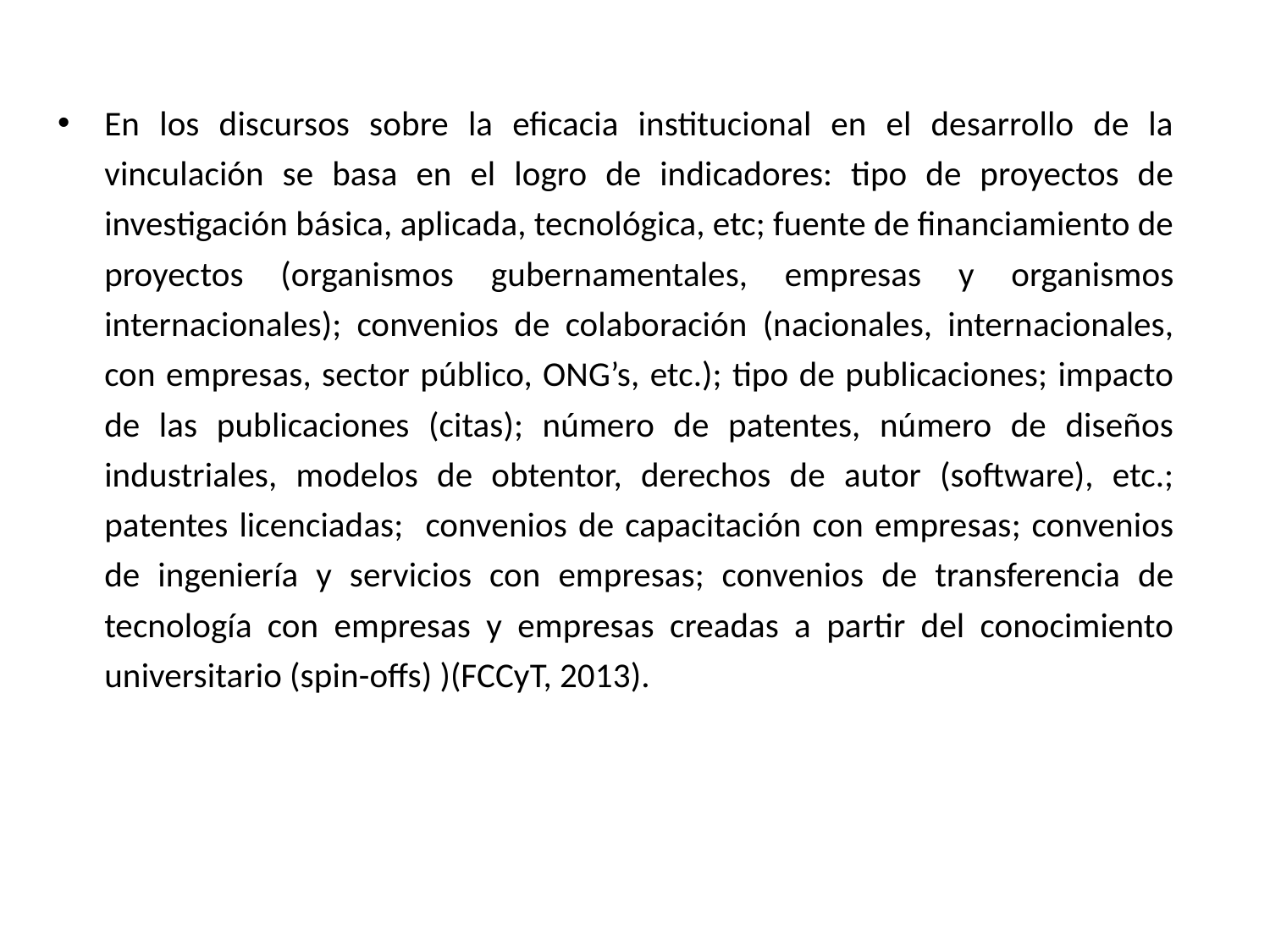

En los discursos sobre la eficacia institucional en el desarrollo de la vinculación se basa en el logro de indicadores: tipo de proyectos de investigación básica, aplicada, tecnológica, etc; fuente de financiamiento de proyectos (organismos gubernamentales, empresas y organismos internacionales); convenios de colaboración (nacionales, internacionales, con empresas, sector público, ONG’s, etc.); tipo de publicaciones; impacto de las publicaciones (citas); número de patentes, número de diseños industriales, modelos de obtentor, derechos de autor (software), etc.; patentes licenciadas;  convenios de capacitación con empresas; convenios de ingeniería y servicios con empresas; convenios de transferencia de tecnología con empresas y empresas creadas a partir del conocimiento universitario (spin-offs) )(FCCyT, 2013).